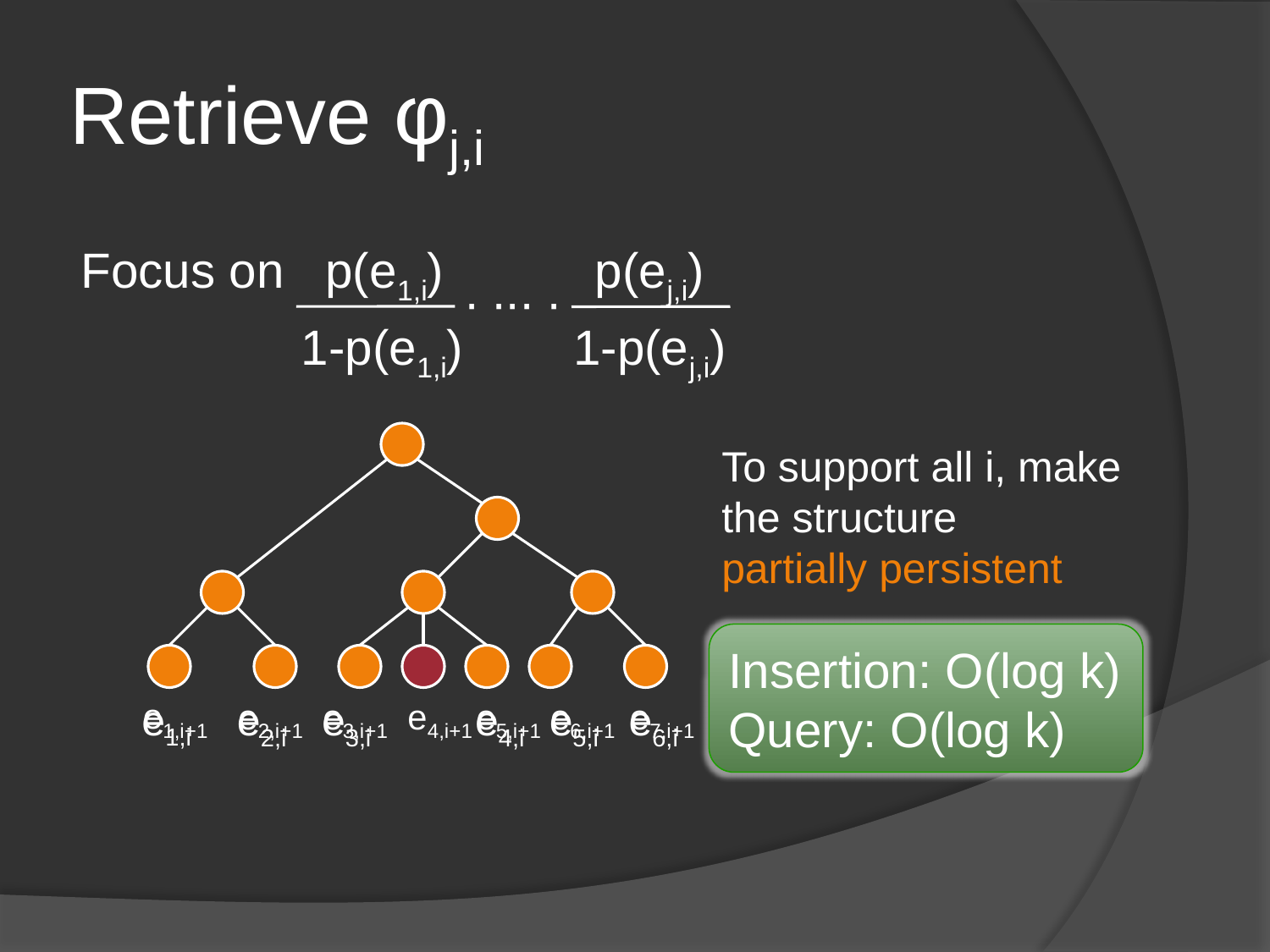

# Retrieve φj,i
Focus on   p(e1,i)           p(ej,i)
                1-p(e1,i)        1-p(ej,i)
                ∙ ∙∙∙ ∙

To support all i, make the structure
partially persistent

Insertion: O(log k)
Query: O(log k)

e1,i
e1,i+1
e2,i
e3,i
e4,i
e5,i
e6,i
e2,i+1
e3,i+1
e4,i+1
e5,i+1
e6,i+1
e7,i+1